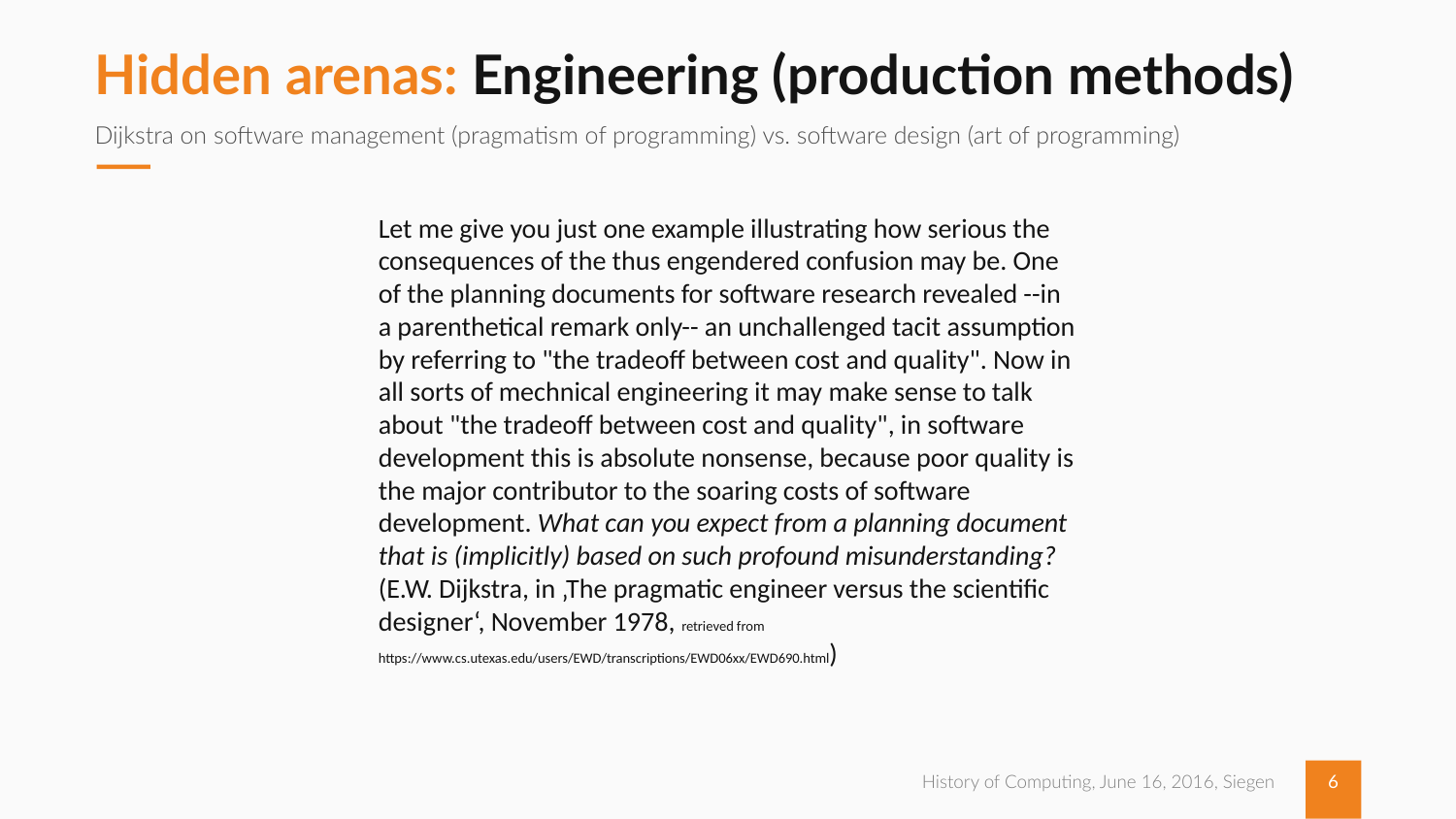

Hidden arenas: Engineering (production methods)
Dijkstra on software management (pragmatism of programming) vs. software design (art of programming)
Let me give you just one example illustrating how serious the consequences of the thus engendered confusion may be. One of the planning documents for software research revealed --in a parenthetical remark only-- an unchallenged tacit assumption by referring to "the tradeoff between cost and quality". Now in all sorts of mechnical engineering it may make sense to talk about "the tradeoff between cost and quality", in software development this is absolute nonsense, because poor quality is the major contributor to the soaring costs of software development. What can you expect from a planning document that is (implicitly) based on such profound misunderstanding? (E.W. Dijkstra, in ‚The pragmatic engineer versus the scientific designer‘, November 1978, retrieved from https://www.cs.utexas.edu/users/EWD/transcriptions/EWD06xx/EWD690.html)